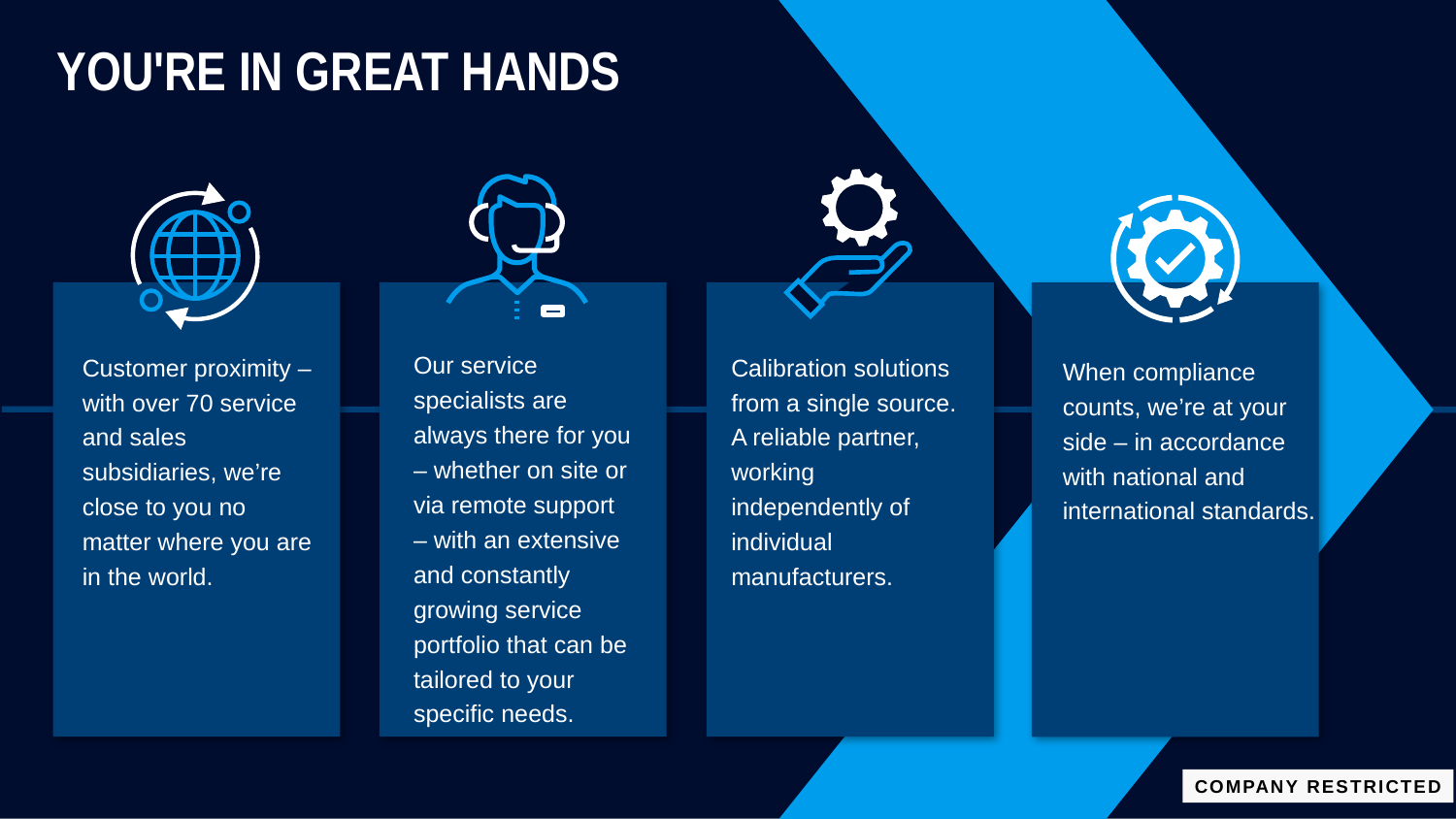

YOU'RE IN GREAT HANDS

Our service specialists are always there for you – whether on site or via remote support – with an extensive and constantly growing service portfolio that can be tailored to your specific needs.
Customer proximity – with over 70 service and sales subsidiaries, we’re close to you no matter where you are in the world.
Calibration solutions from a single source.
A reliable partner,
working independently of individual manufacturers.
When compliance counts, we’re at your side – in accordance with national and international standards.
COMPANY RESTRICTED